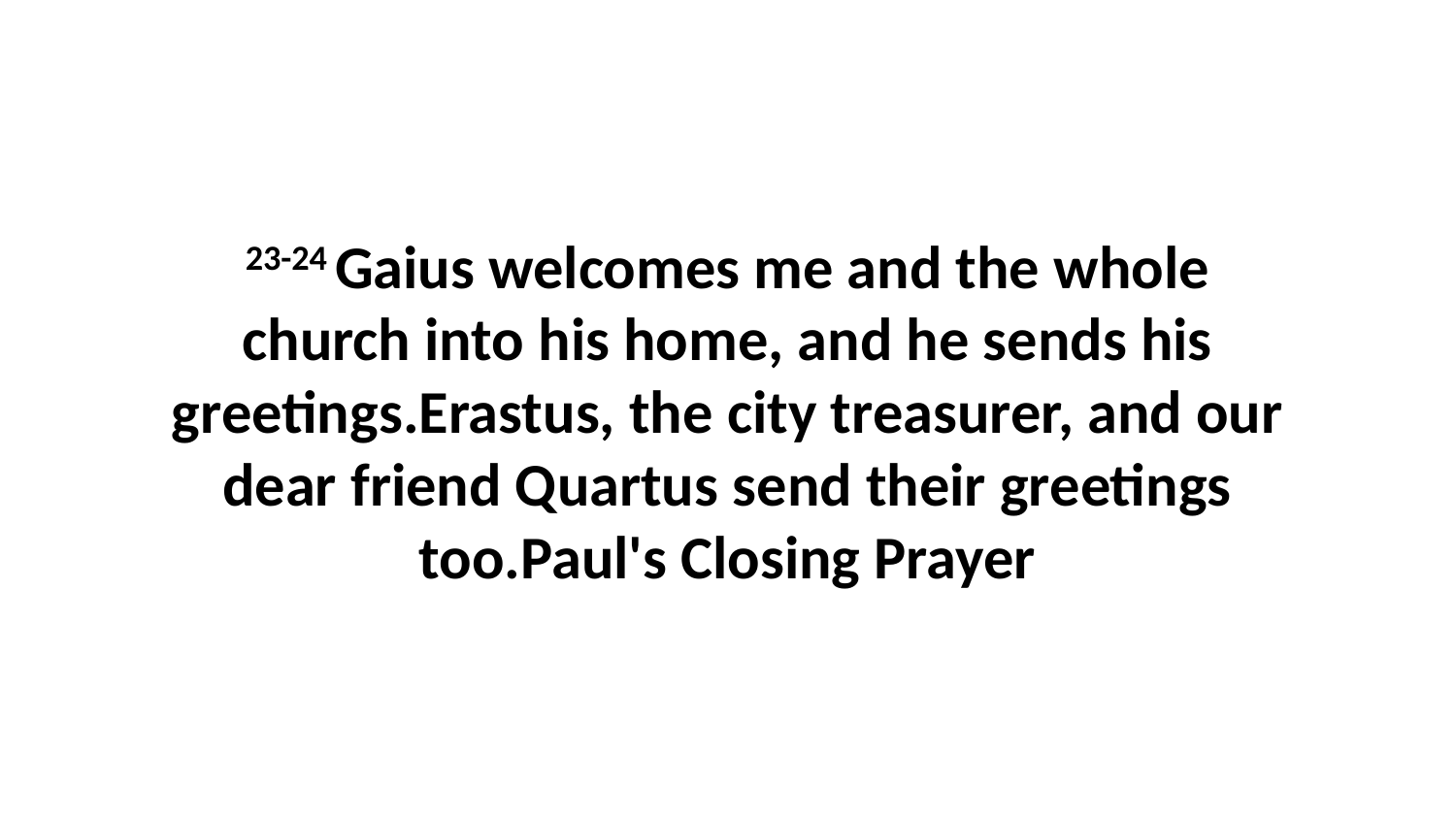

23-24 Gaius welcomes me and the whole church into his home, and he sends his greetings.Erastus, the city treasurer, and our dear friend Quartus send their greetings too.Paul's Closing Prayer